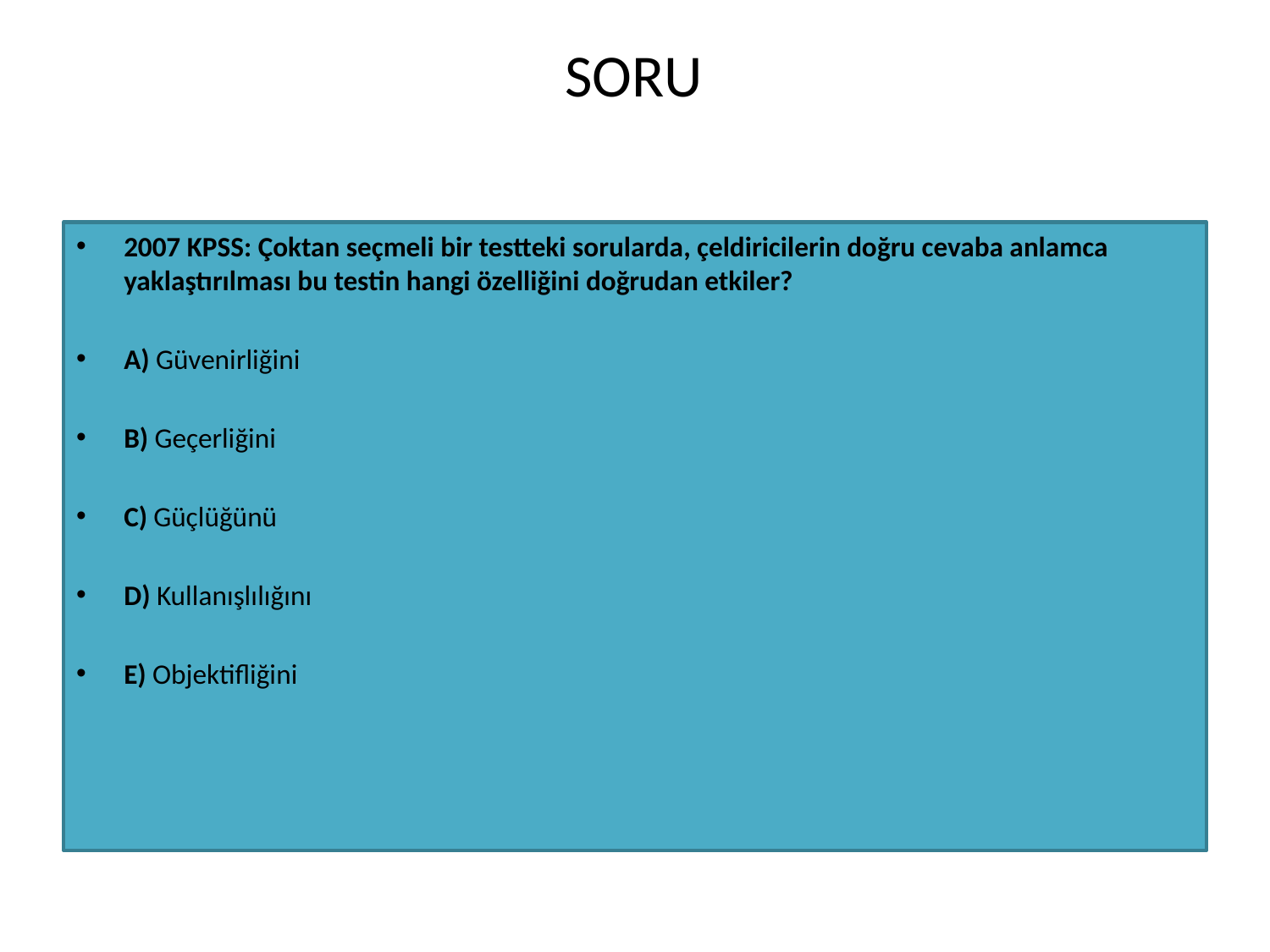

# SORU
2007 KPSS: Çoktan seçmeli bir testteki sorularda, çeldiricilerin doğru cevaba anlamca yaklaştırılması bu testin hangi özelliğini doğrudan etkiler?

A) Güvenirliğini

B) Geçerliğini

C) Güçlüğünü

D) Kullanışlılığını

E) Objektifliğini